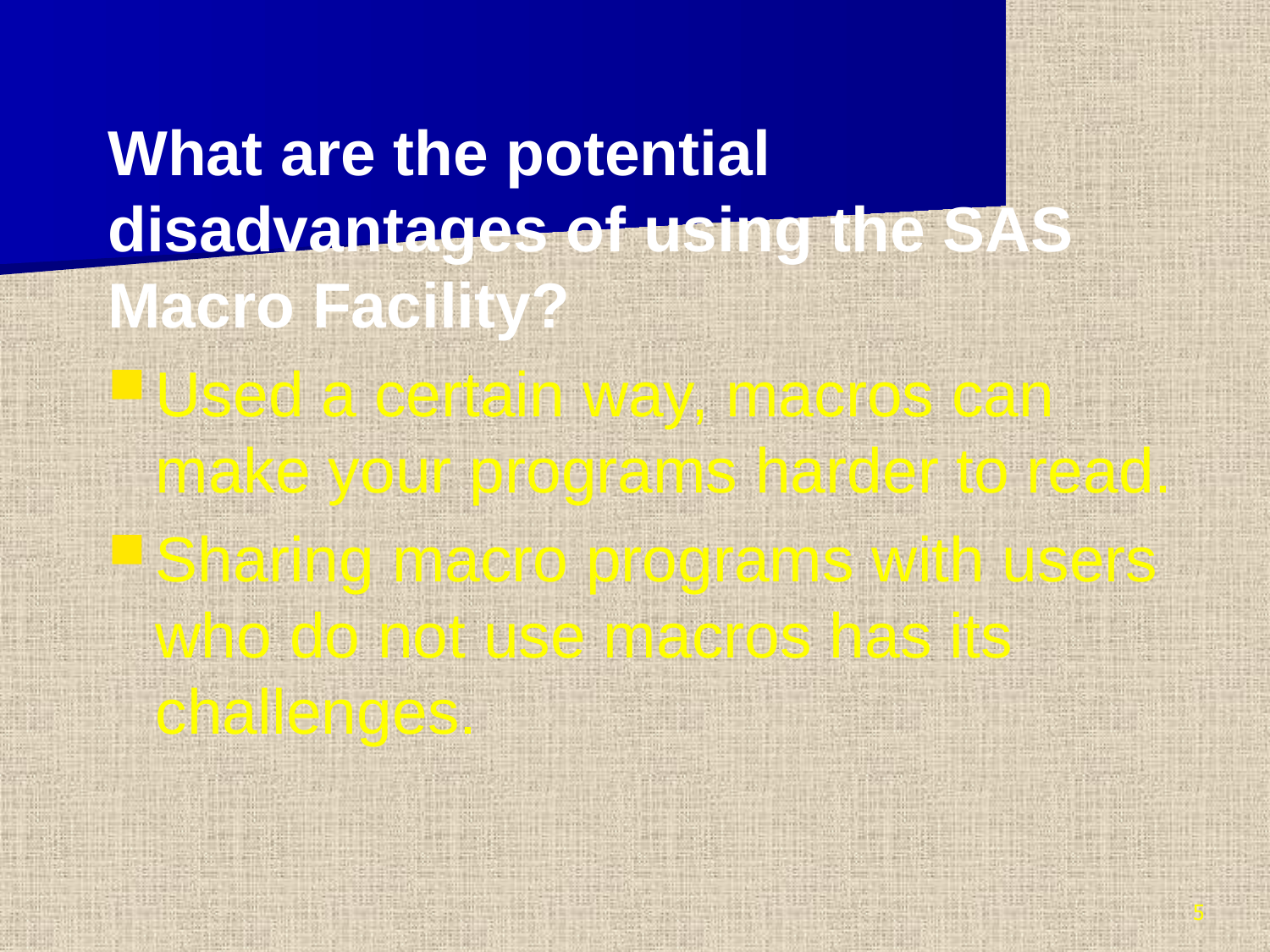

What are the potential disadvantages of using the SAS Macro Facility?
Used a certain way, macros can make your programs harder to read.
Sharing macro programs with users who do not use macros has its challenges.

5